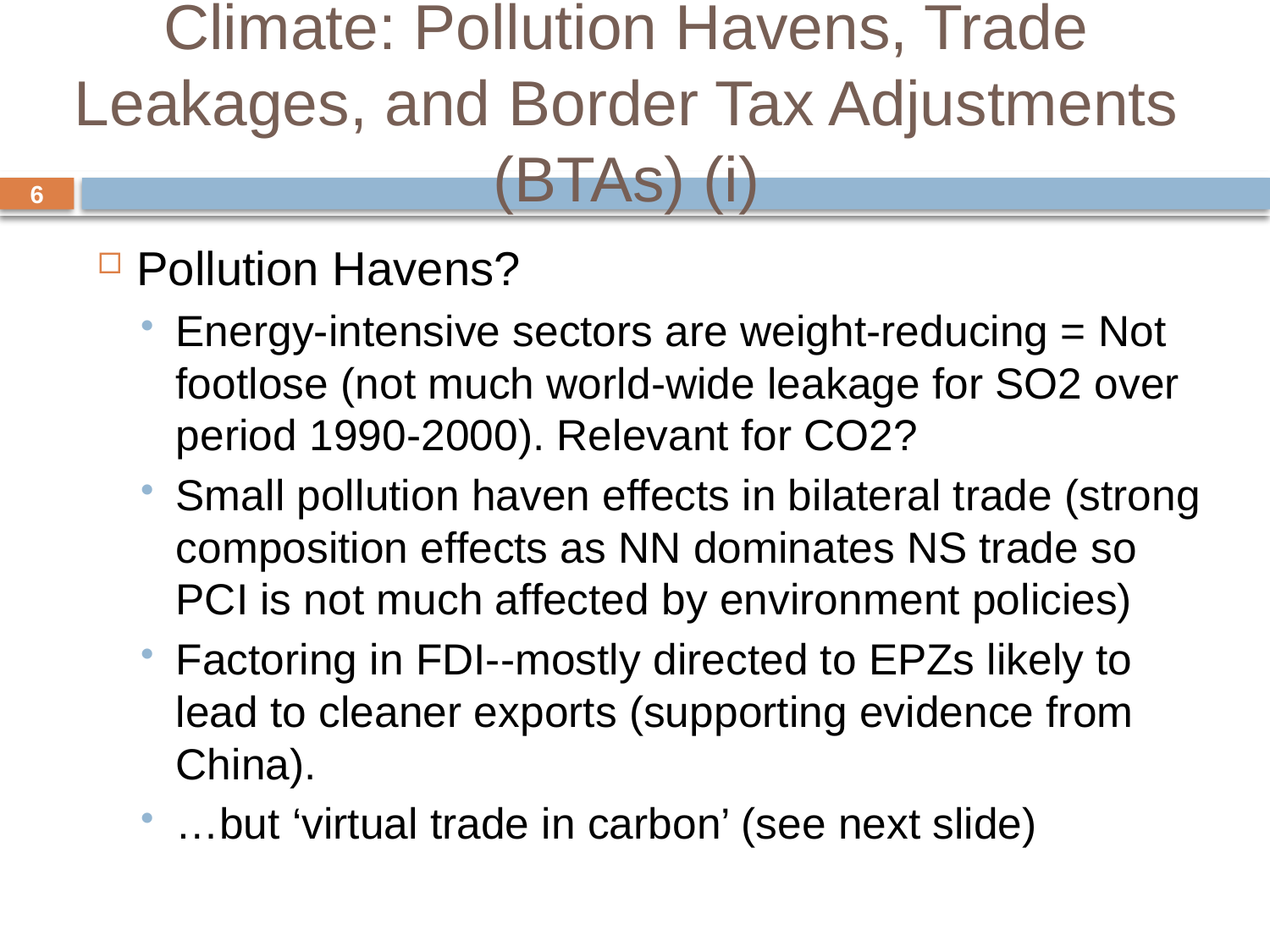

# Climate: Pollution Havens, Trade Leakages, and Border Tax Adjustments (BTAs) (i)
6
Pollution Havens?
Energy-intensive sectors are weight-reducing = Not footlose (not much world-wide leakage for SO2 over period 1990-2000). Relevant for CO2?
Small pollution haven effects in bilateral trade (strong composition effects as NN dominates NS trade so PCI is not much affected by environment policies)
Factoring in FDI--mostly directed to EPZs likely to lead to cleaner exports (supporting evidence from China).
…but ‘virtual trade in carbon’ (see next slide)